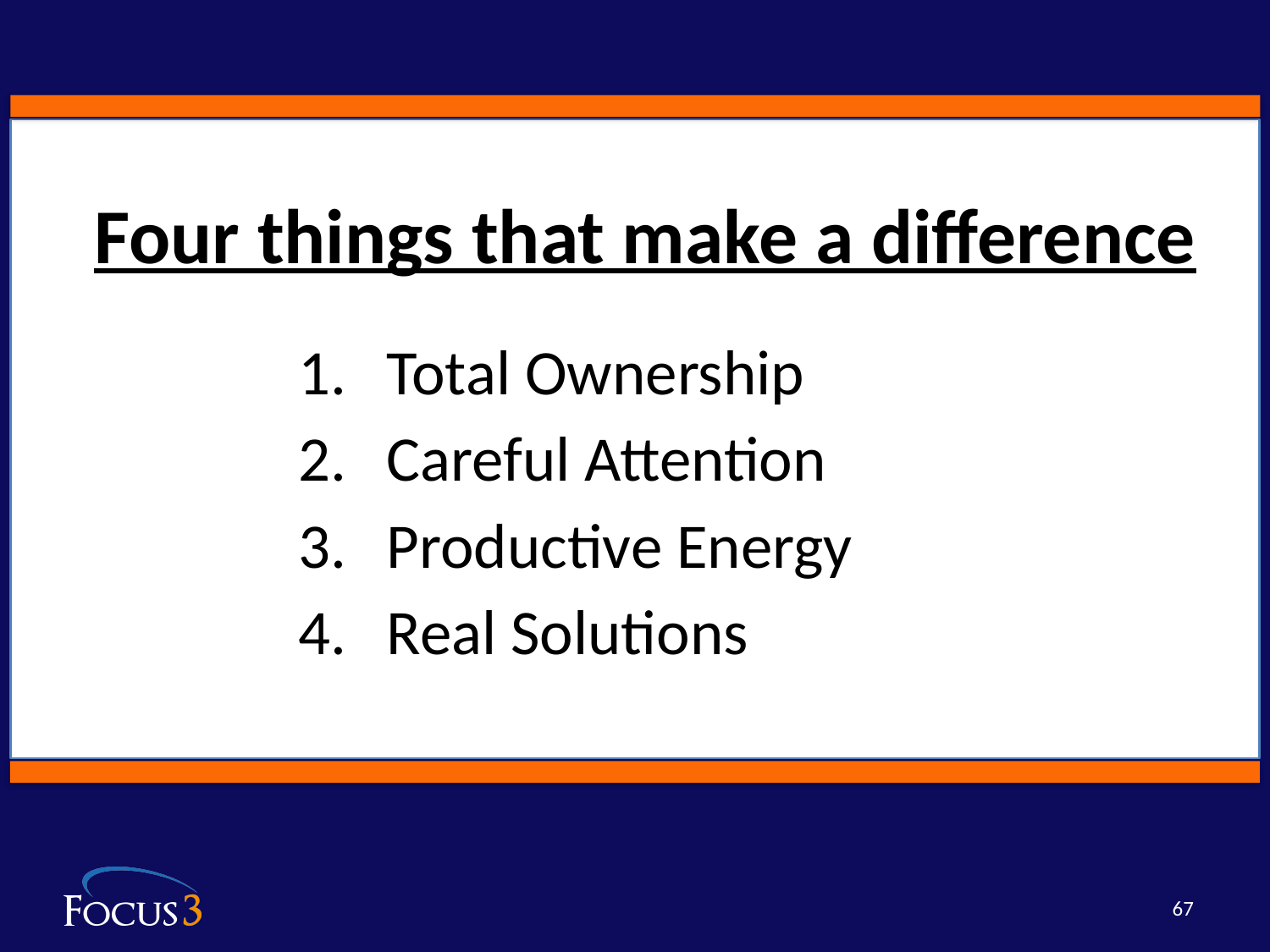

Four things that make a difference
Total Ownership
Careful Attention
Productive Energy
Real Solutions
67